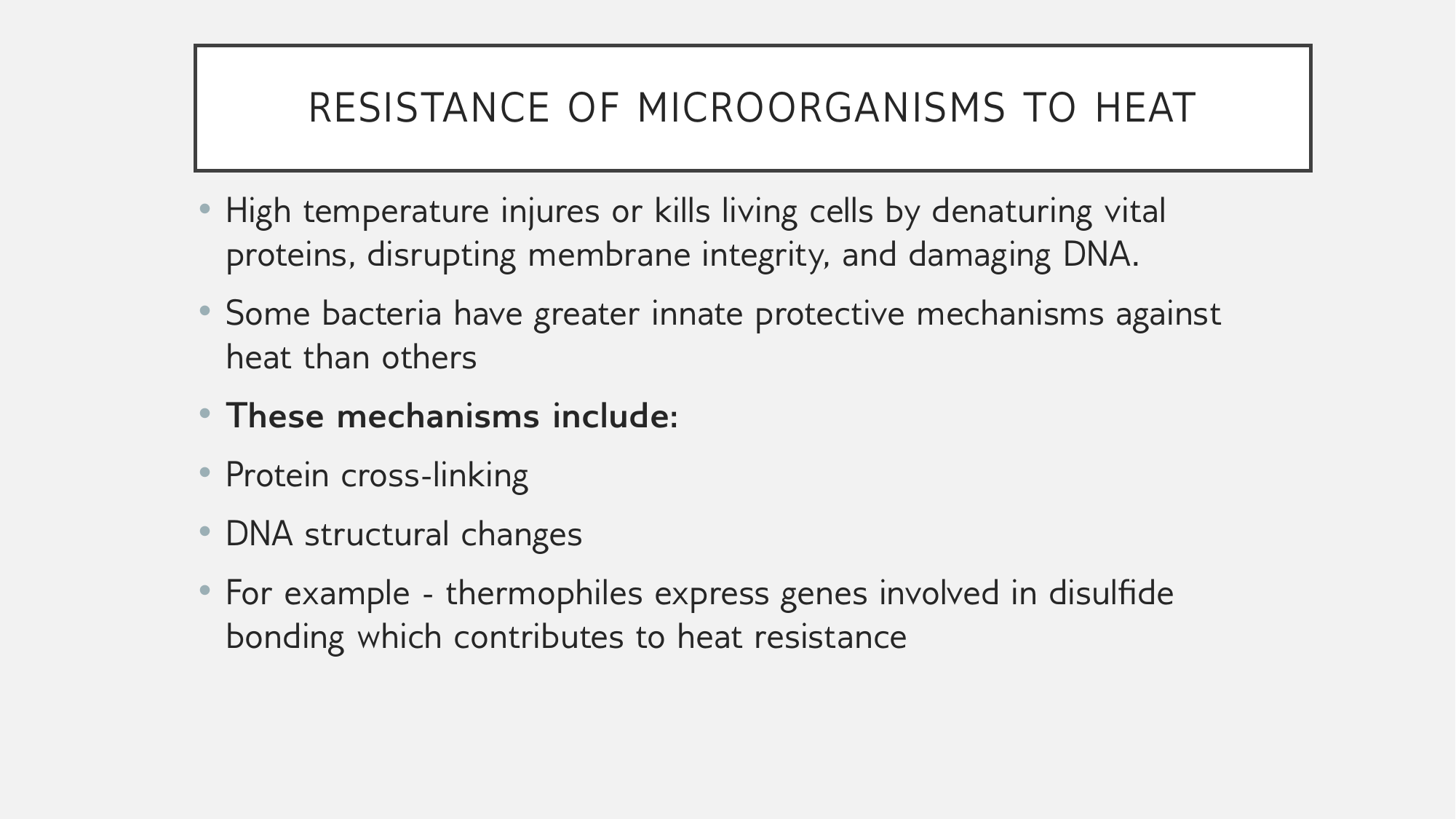

# Resistance of Microorganisms to Heat
High temperature injures or kills living cells by denaturing vital proteins, disrupting membrane integrity, and damaging DNA.
Some bacteria have greater innate protective mechanisms against heat than others
These mechanisms include:
Protein cross-linking
DNA structural changes
For example - thermophiles express genes involved in disulfide bonding which contributes to heat resistance